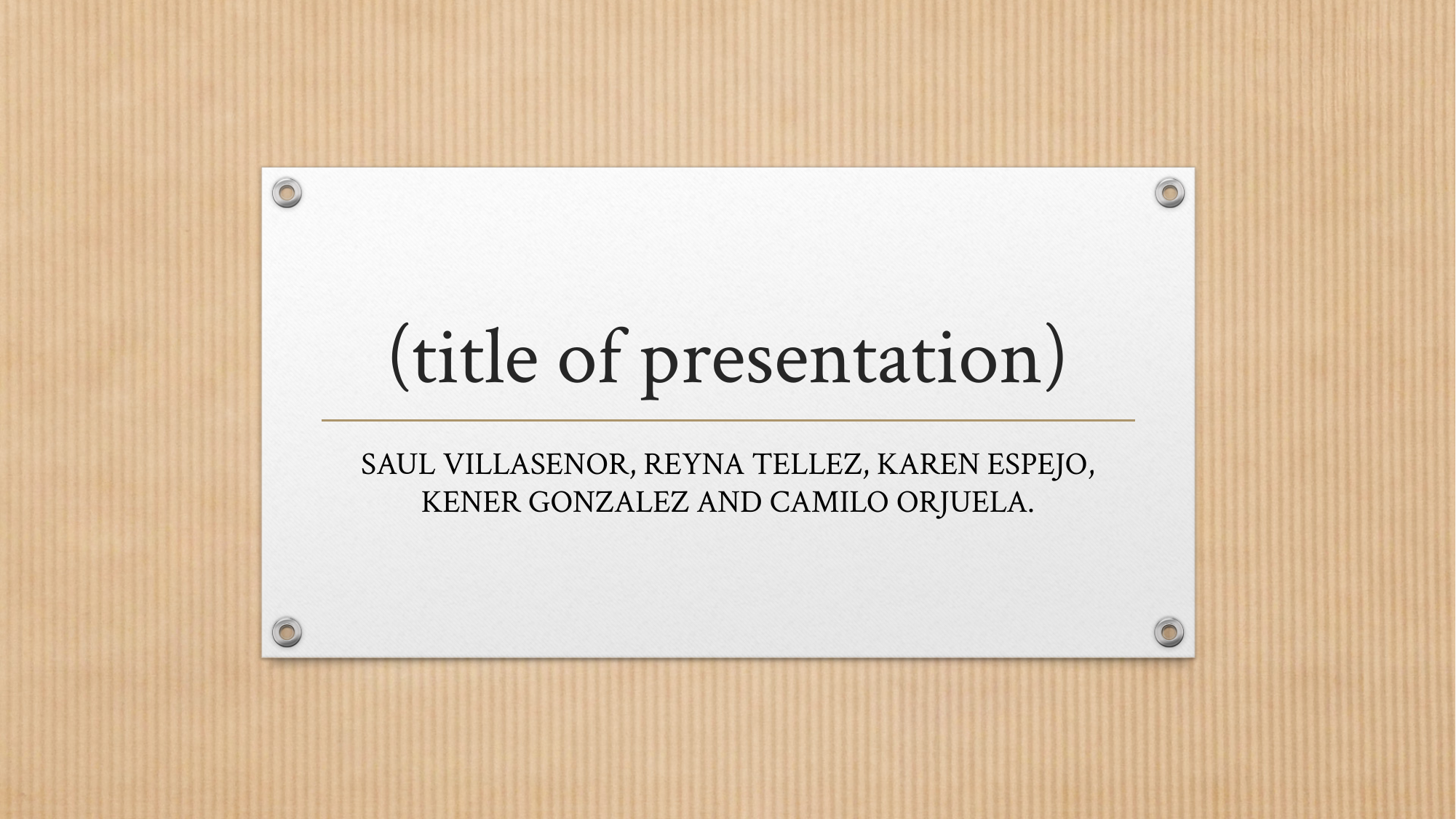

# (title of presentation)
SAUL VILLASENOR, REYNA TELLEZ, KAREN ESPEJO, KENER GONZALEZ AND CAMILO ORJUELA.